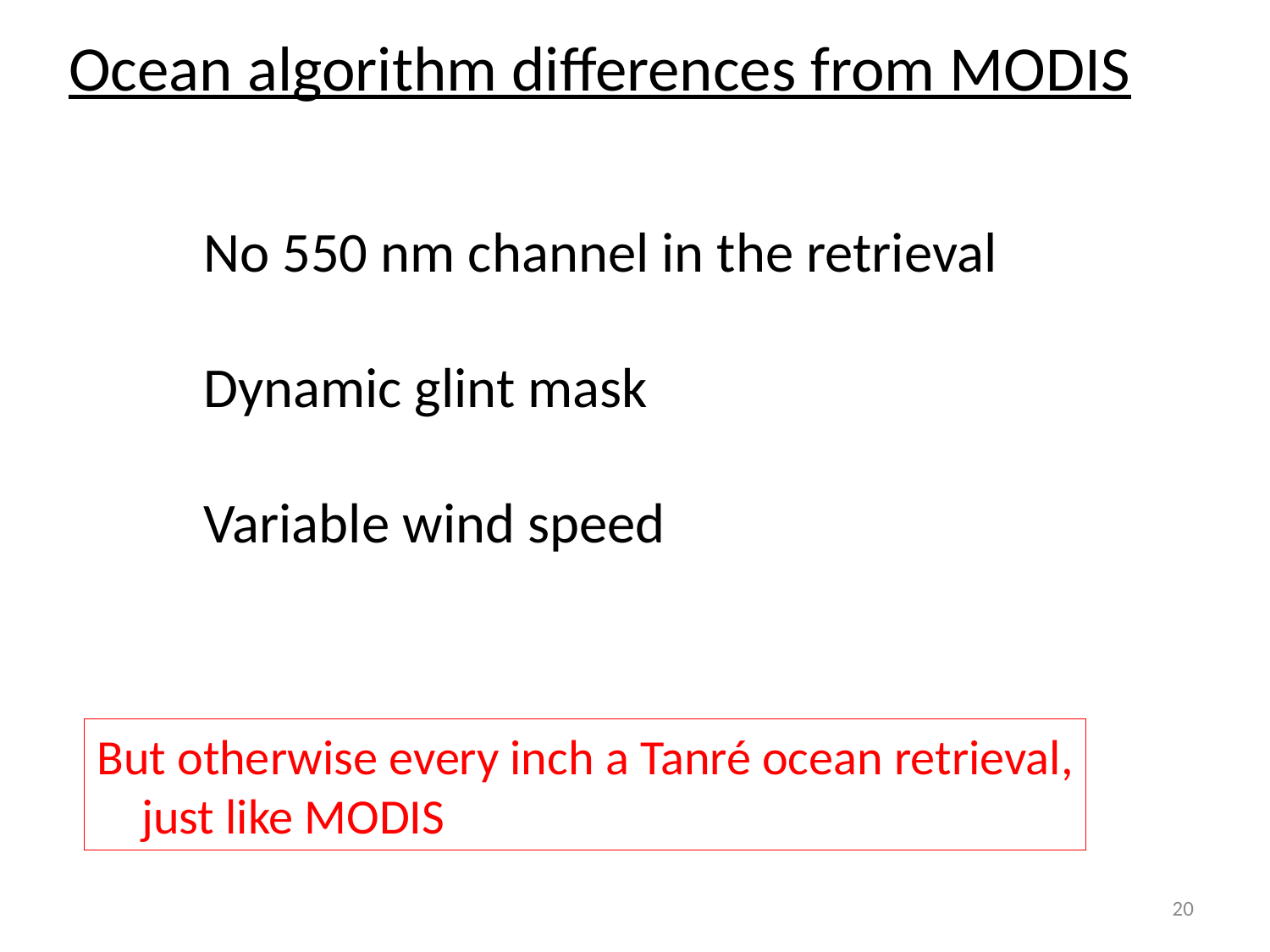

Ocean algorithm differences from MODIS
No 550 nm channel in the retrieval

Dynamic glint mask

Variable wind speed
But otherwise every inch a Tanré ocean retrieval,
    just like MODIS
20